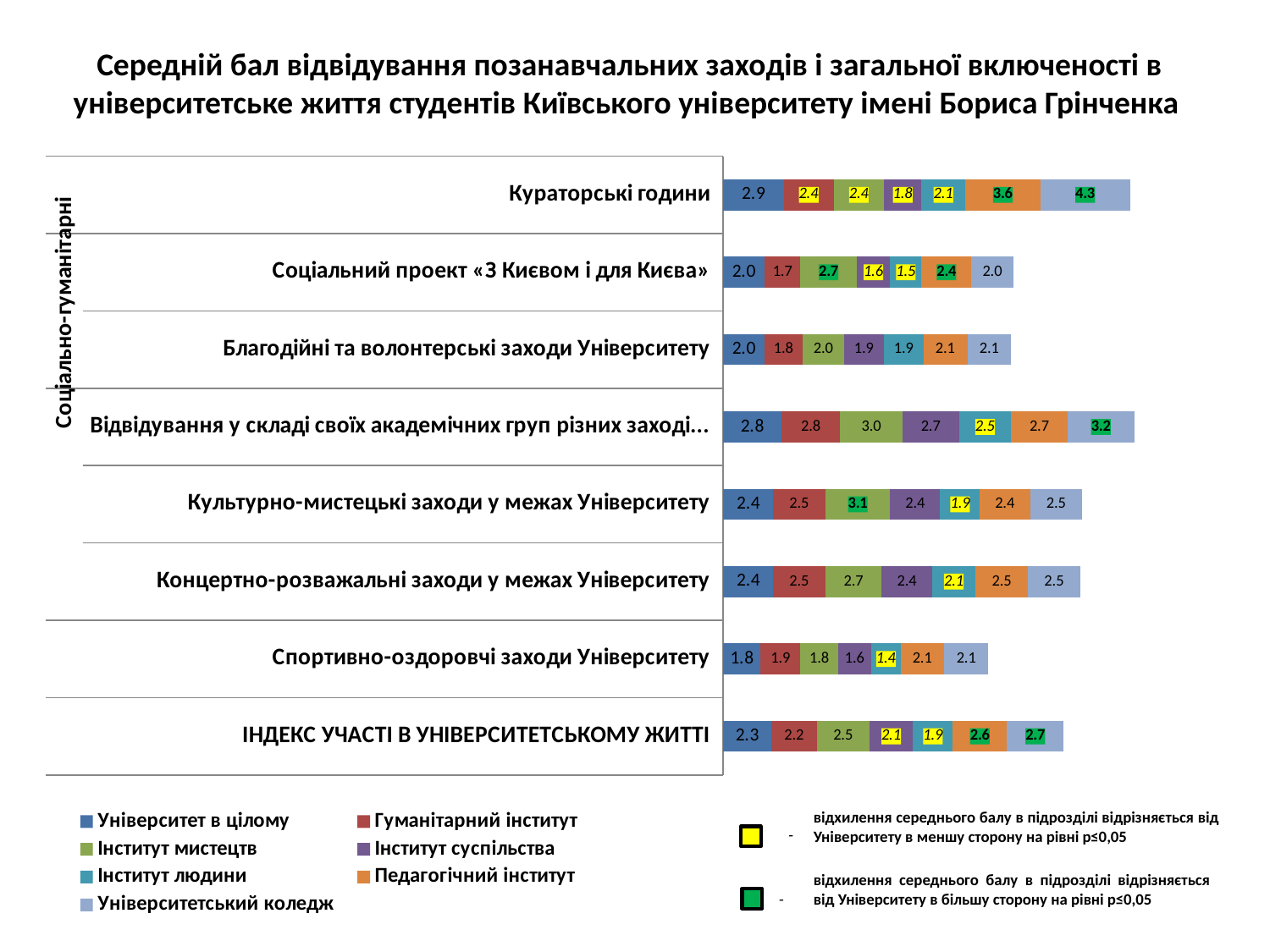

# Середній бал відвідування позанавчальних заходів і загальної включеності в університетське життя студентів Київського університету імені Бориса Грінченка

### Chart

| Category | Університет в цілому | Гуманітарний інститут | Інститут мистецтв | Інститут суспільства | Інститут людини | Педагогічний інститут | Університетський коледж |
|---|---|---|---|---|---|---|---|
| ІНДЕКС УЧАСТІ В УНІВЕРСИТЕТСЬКОМУ ЖИТТІ | 2.3 | 2.2 | 2.5 | 2.1 | 1.9 | 2.6 | 2.7 |
| Спортивно-оздоровчі заходи Університету | 1.8 | 1.9 | 1.8 | 1.6 | 1.4 | 2.1 | 2.1 |
| Концертно-розважальні заходи у межах Університету | 2.4 | 2.5 | 2.7 | 2.4 | 2.1 | 2.5 | 2.5 |
| Культурно-мистецькі заходи у межах Університету | 2.4 | 2.5 | 3.1 | 2.4 | 1.9 | 2.4 | 2.5 |
| Відвідування у складі своїх академічних груп різних заходів за межами Університету | 2.8 | 2.8 | 3.0 | 2.7 | 2.5 | 2.7 | 3.2 |
| Благодійні та волонтерські заходи Університету | 2.0 | 1.8 | 2.0 | 1.9 | 1.9 | 2.1 | 2.1 |
| Соціальний проект «З Києвом і для Києва» | 2.0 | 1.7 | 2.7 | 1.6 | 1.5 | 2.4 | 2.0 |
| Кураторські години | 2.9 | 2.4 | 2.4 | 1.8 | 2.1 | 3.6 | 4.3 |
відхилення середнього балу в підрозділі відрізняється від Університету в меншу сторону на рівні p≤0,05
-

відхилення середнього балу в підрозділі відрізняється від Університету в більшу сторону на рівні p≤0,05
-